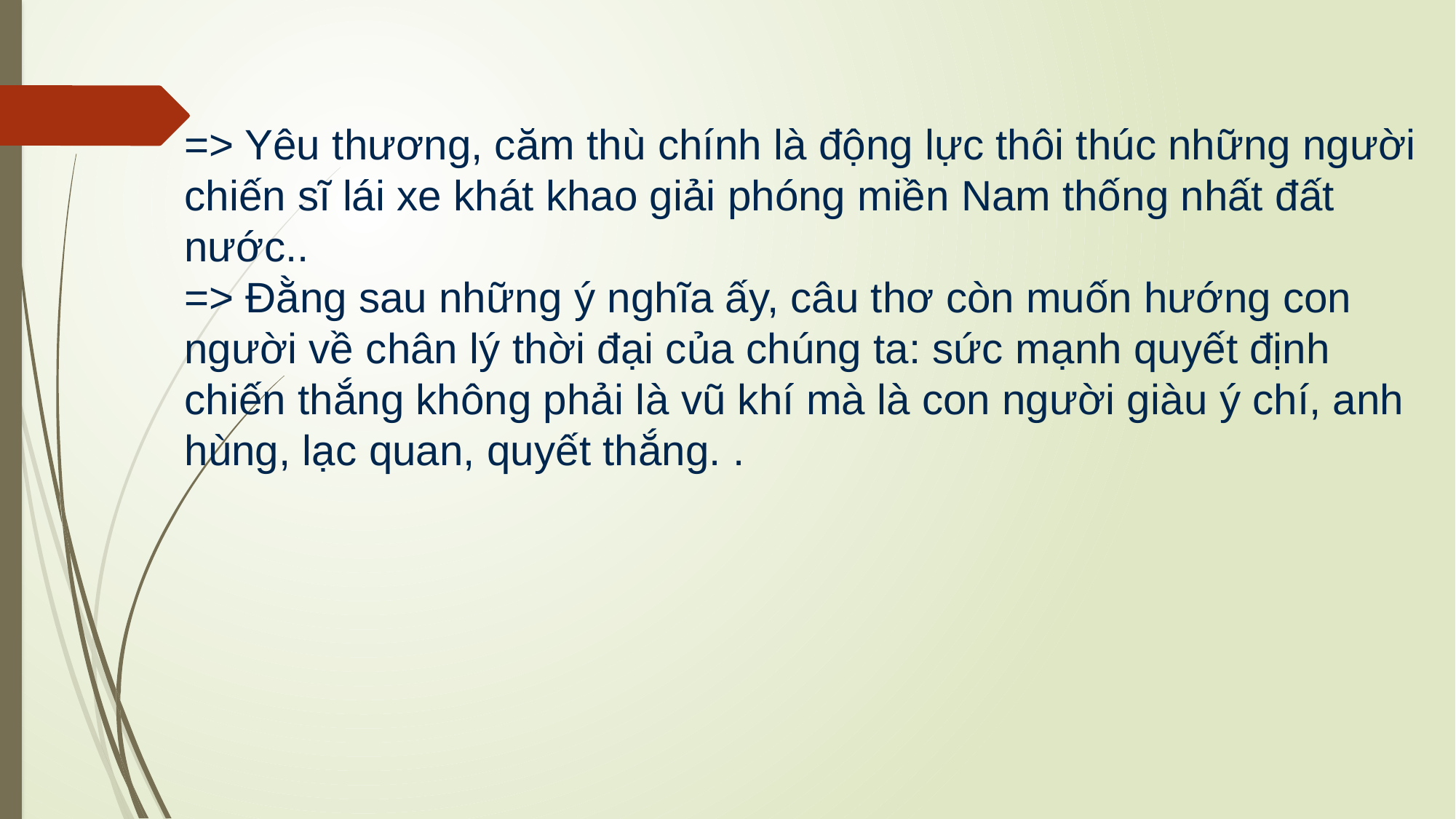

=> Yêu thương, căm thù chính là động lực thôi thúc những người chiến sĩ lái xe khát khao giải phóng miền Nam thống nhất đất nước.. 
=> Đằng sau những ý nghĩa ấy, câu thơ còn muốn hướng con người về chân lý thời đại của chúng ta: sức mạnh quyết định chiến thắng không phải là vũ khí mà là con người giàu ý chí, anh hùng, lạc quan, quyết thắng. .